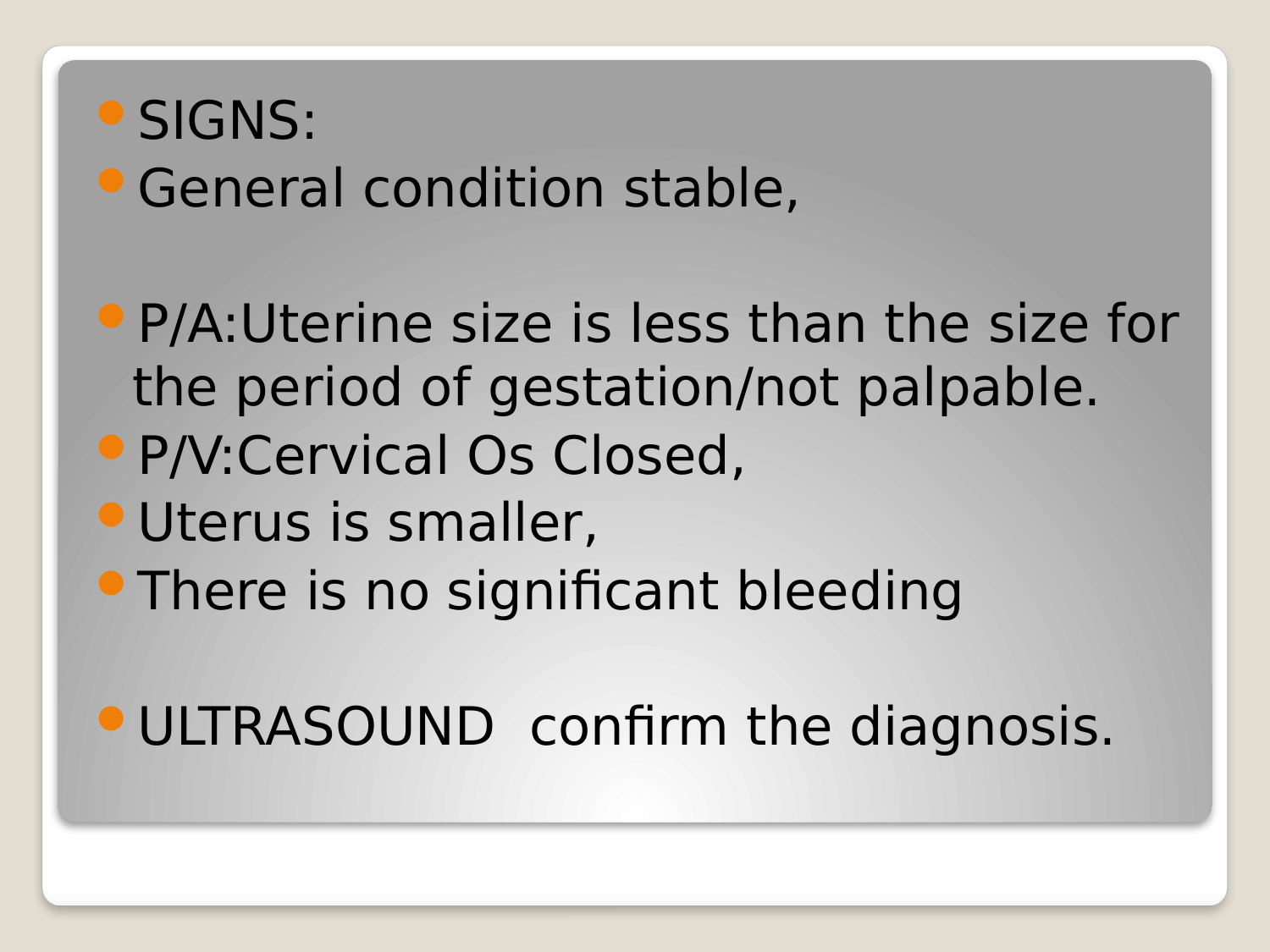

SIGNS:
General condition stable,

P/A:Uterine size is less than the size for the period of gestation/not palpable.
P/V:Cervical Os Closed,
Uterus is smaller,
There is no significant bleeding

ULTRASOUND  confirm the diagnosis.
#